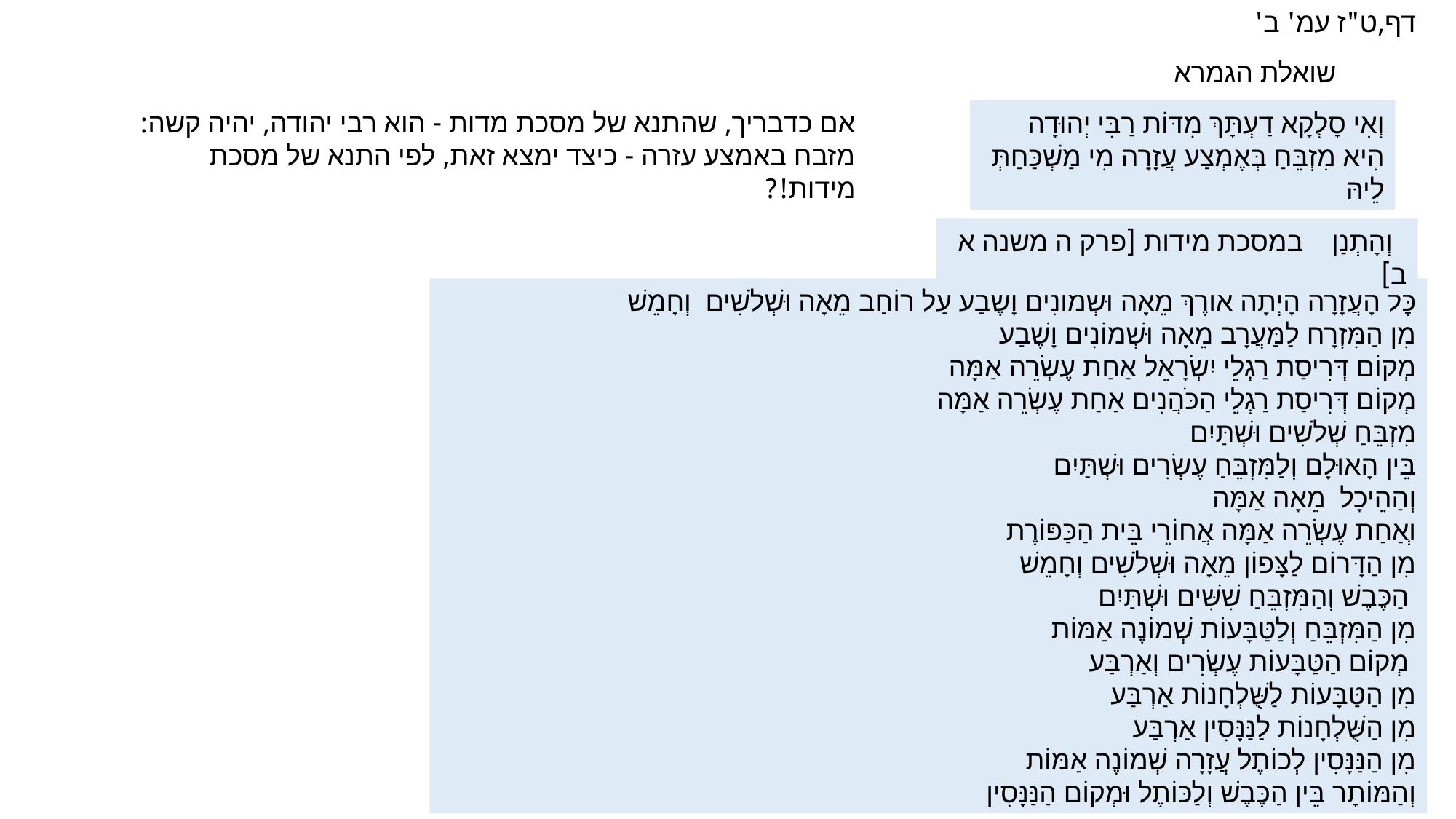

דף,ט"ז עמ' ב'
שואלת הגמרא
אם כדבריך, שהתנא של מסכת מדות - הוא רבי יהודה, יהיה קשה:
מזבח באמצע עזרה - כיצד ימצא זאת, לפי התנא של מסכת מידות!?
וְאִי סָלְקָא דַעְתָּךְ מִדּוֹת רַבִּי יְהוּדָה הִיא מִזְבֵּחַ בְּאֶמְצַע עֲזָרָה מִי מַשְׁכַּחַתְּ לֵיהּ
  וְהָתְנַן    במסכת מידות [פרק ה משנה א ב]
כׇּל הָעֲזָרָה הָיְתָה אוֹרֶךְ מֵאָה וּשְׁמוֹנִים וָשֶׁבַע עַל רוֹחַב מֵאָה וּשְׁלֹשִׁים  וְחָמֵשׁ
מִן הַמִּזְרָח לַמַּעֲרָב מֵאָה וּשְׁמוֹנִים וָשֶׁבַע
מְקוֹם דְּרִיסַת רַגְלֵי יִשְׂרָאֵל אַחַת עֶשְׂרֵה אַמָּה
מְקוֹם דְּרִיסַת רַגְלֵי הַכֹּהֲנִים אַחַת עֶשְׂרֵה אַמָּה
מִזְבֵּחַ שְׁלֹשִׁים וּשְׁתַּיִם
בֵּין הָאוּלָם וְלַמִּזְבֵּחַ עֶשְׂרִים וּשְׁתַּיִם
וְהַהֵיכָל  מֵאָה אַמָּה
וְאַחַת עֶשְׂרֵה אַמָּה אֲחוֹרֵי בֵּית הַכַּפּוֹרֶת
מִן הַדָּרוֹם לַצָּפוֹן מֵאָה וּשְׁלֹשִׁים וְחָמֵשׁ
 הַכֶּבֶשׁ וְהַמִּזְבֵּחַ שִׁשִּׁים וּשְׁתַּיִם
מִן הַמִּזְבֵּחַ וְלַטַּבָּעוֹת שְׁמוֹנֶה אַמּוֹת
 מְקוֹם הַטַּבָּעוֹת עֶשְׂרִים וְאַרְבַּע
מִן הַטַּבָּעוֹת לַשֻּׁלְחָנוֹת אַרְבַּע
מִן הַשֻּׁלְחָנוֹת לַנַּנָּסִין אַרְבַּע
מִן הַנַּנָּסִין לְכוֹתֶל עֲזָרָה שְׁמוֹנֶה אַמּוֹת
וְהַמּוֹתָר בֵּין הַכֶּבֶשׁ וְלַכּוֹתֶל וּמְקוֹם הַנַּנָּסִין